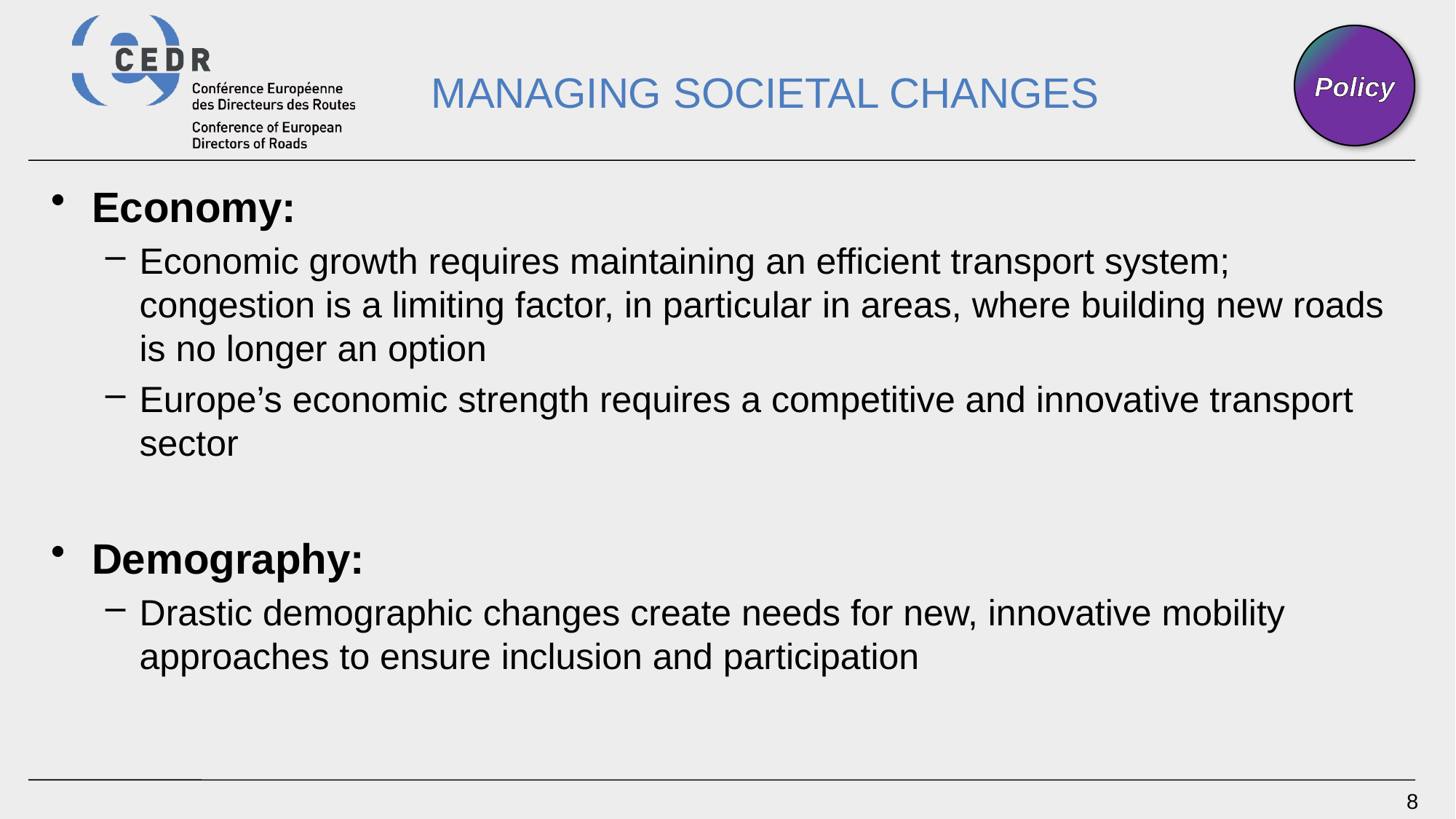

# Managing societal changes
Policy
Economy:
Economic growth requires maintaining an efficient transport system; congestion is a limiting factor, in particular in areas, where building new roads is no longer an option
Europe’s economic strength requires a competitive and innovative transport sector

Demography:
Drastic demographic changes create needs for new, innovative mobility approaches to ensure inclusion and participation